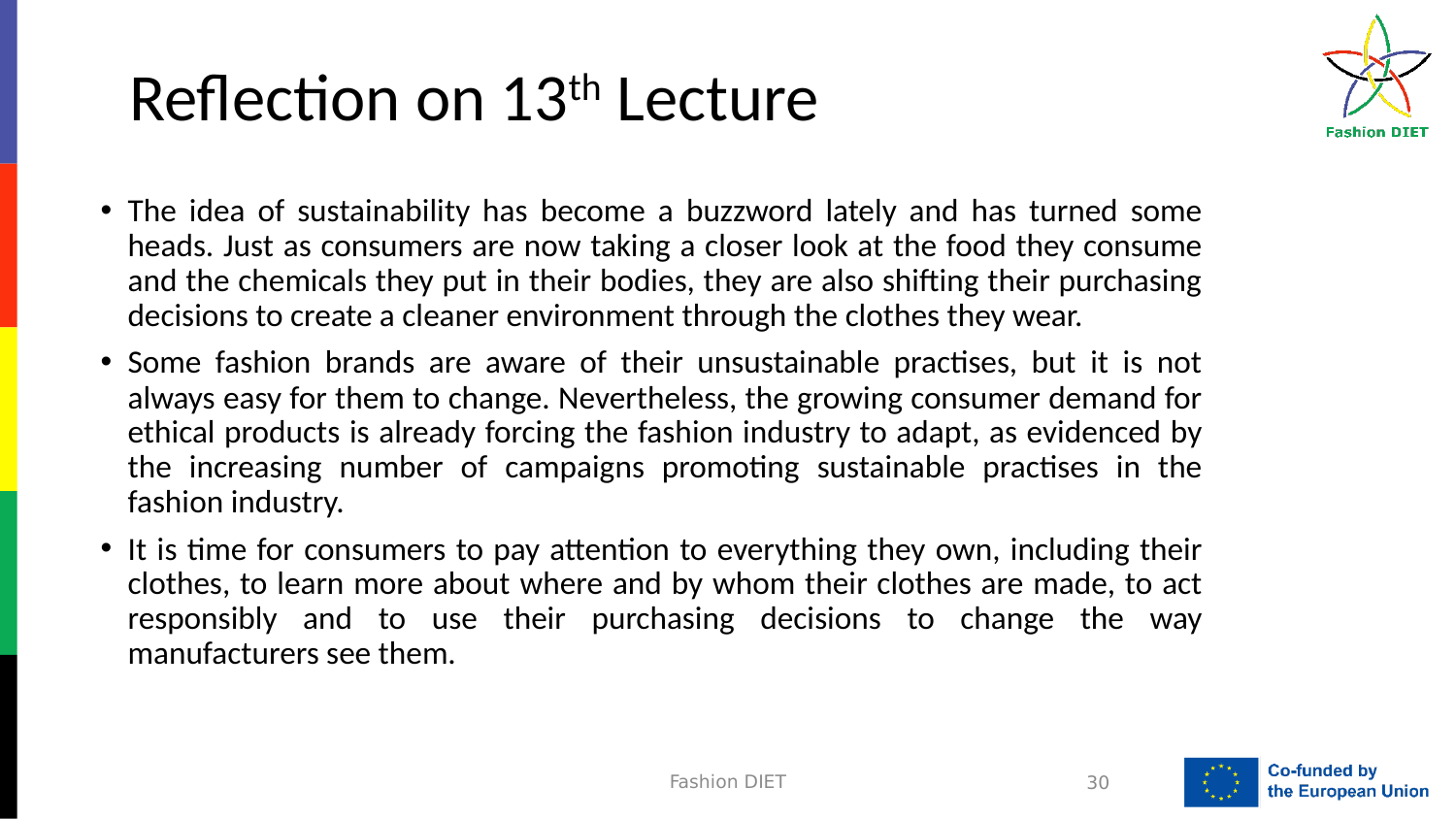

# Reflection on 13th Lecture
The idea of sustainability has become a buzzword lately and has turned some heads. Just as consumers are now taking a closer look at the food they consume and the chemicals they put in their bodies, they are also shifting their purchasing decisions to create a cleaner environment through the clothes they wear.
Some fashion brands are aware of their unsustainable practises, but it is not always easy for them to change. Nevertheless, the growing consumer demand for ethical products is already forcing the fashion industry to adapt, as evidenced by the increasing number of campaigns promoting sustainable practises in the fashion industry.
It is time for consumers to pay attention to everything they own, including their clothes, to learn more about where and by whom their clothes are made, to act responsibly and to use their purchasing decisions to change the way manufacturers see them.
Fashion DIET
30